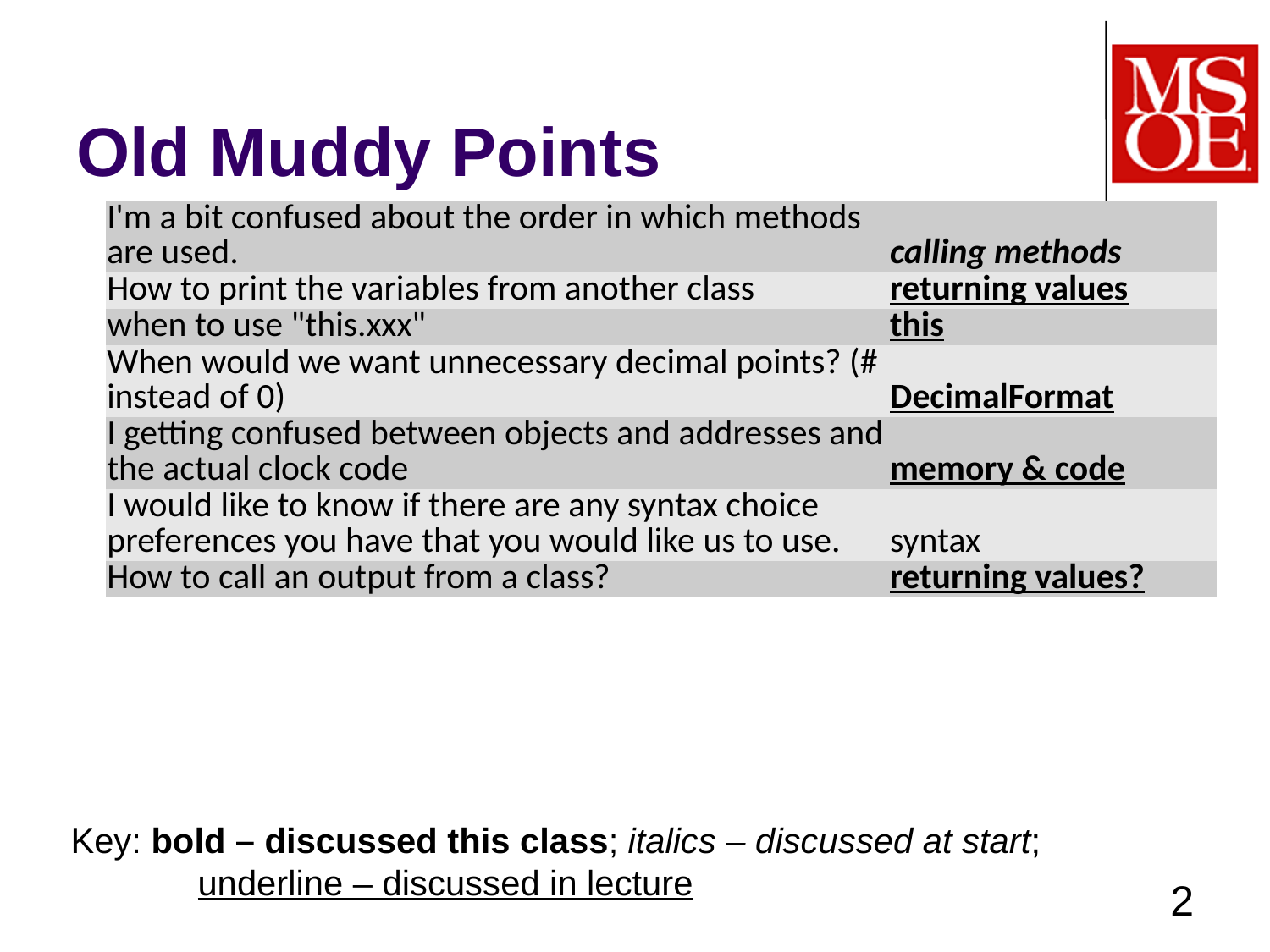

# Old Muddy Points
| I'm a bit confused about the order in which methods are used. | calling methods |
| --- | --- |
| How to print the variables from another class | returning values |
| when to use "this.xxx" | this |
| When would we want unnecessary decimal points? (# instead of 0) | DecimalFormat |
| I getting confused between objects and addresses and the actual clock code | memory & code |
| I would like to know if there are any syntax choice preferences you have that you would like us to use. | syntax |
| How to call an output from a class? | returning values? |
Key: bold – discussed this class; italics – discussed at start;
	underline – discussed in lecture

2